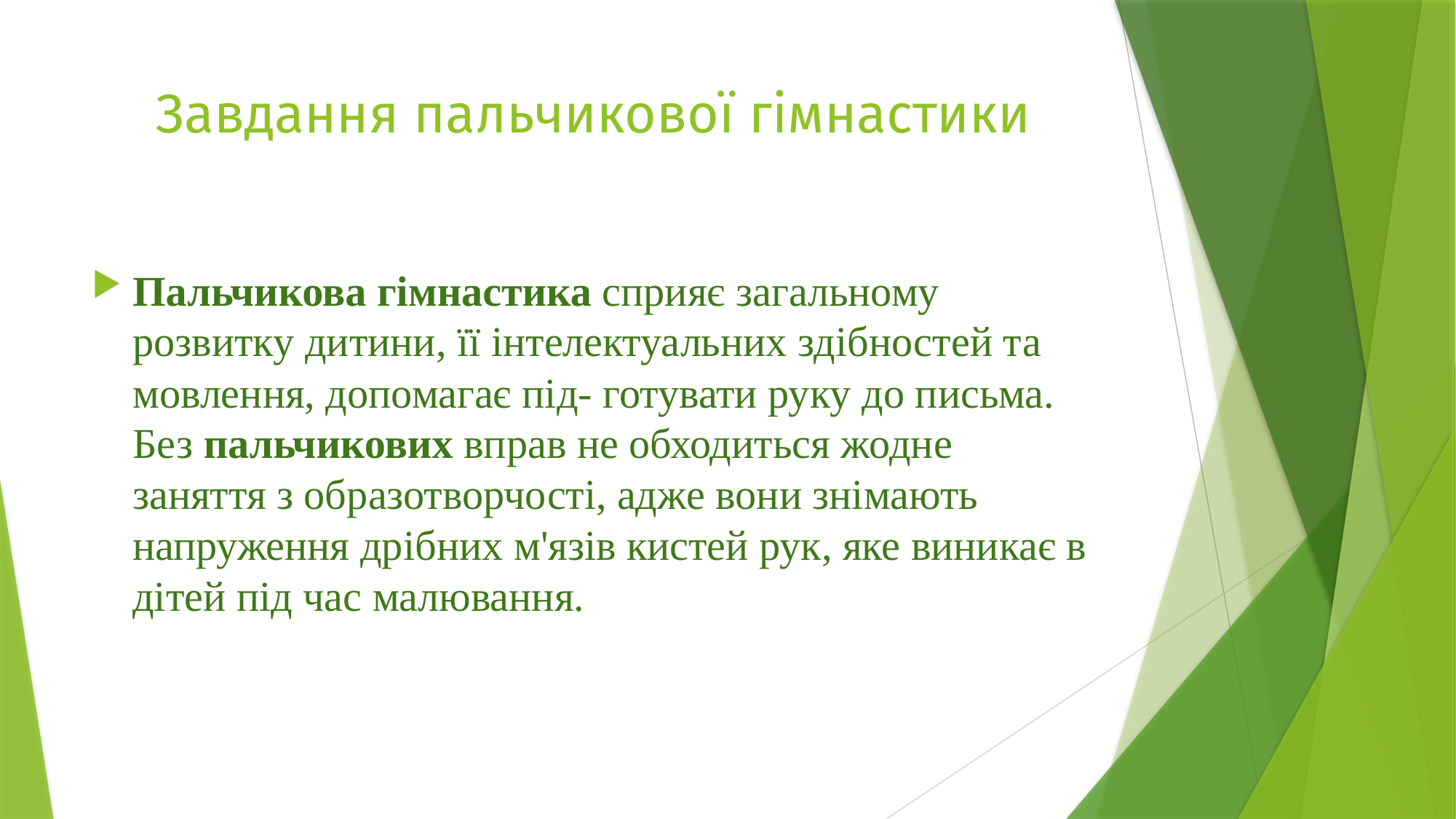

# Завдання пальчикової гімнастики
Пальчикова гімнастика сприяє загальному розвитку дитини, її інтелектуальних здібностей та мовлення, допомагає під- готувати руку до письма. Без пальчикових вправ не обходиться жодне заняття з образотворчості, адже вони знімають напруження дрібних м'язів кистей рук, яке виникає в дітей під час малювання.